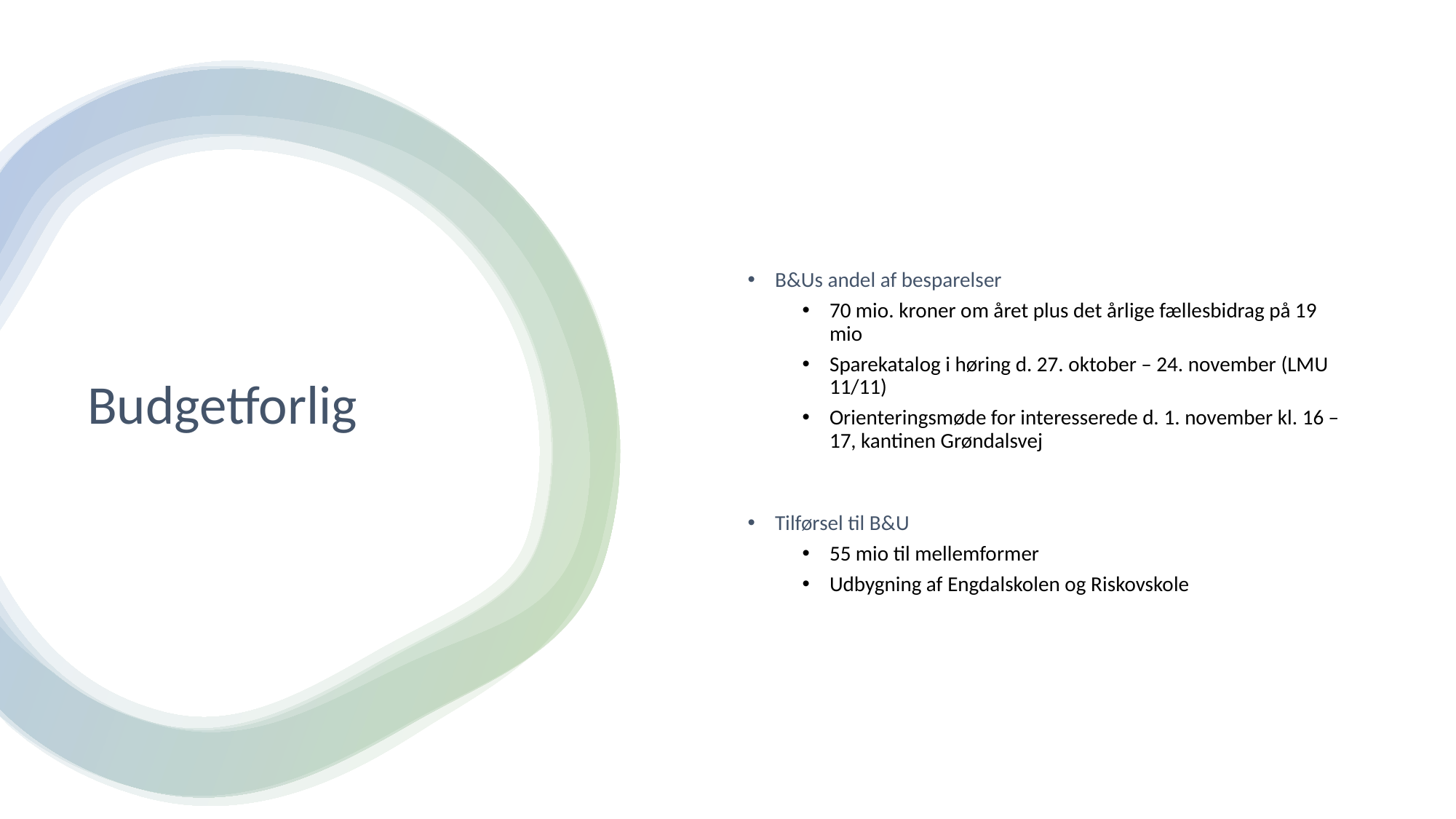

B&Us andel af besparelser
70 mio. kroner om året plus det årlige fællesbidrag på 19 mio
Sparekatalog i høring d. 27. oktober – 24. november (LMU 11/11)
Orienteringsmøde for interesserede d. 1. november kl. 16 – 17, kantinen Grøndalsvej

Tilførsel til B&U
55 mio til mellemformer
Udbygning af Engdalskolen og Riskovskole

# Budgetforlig